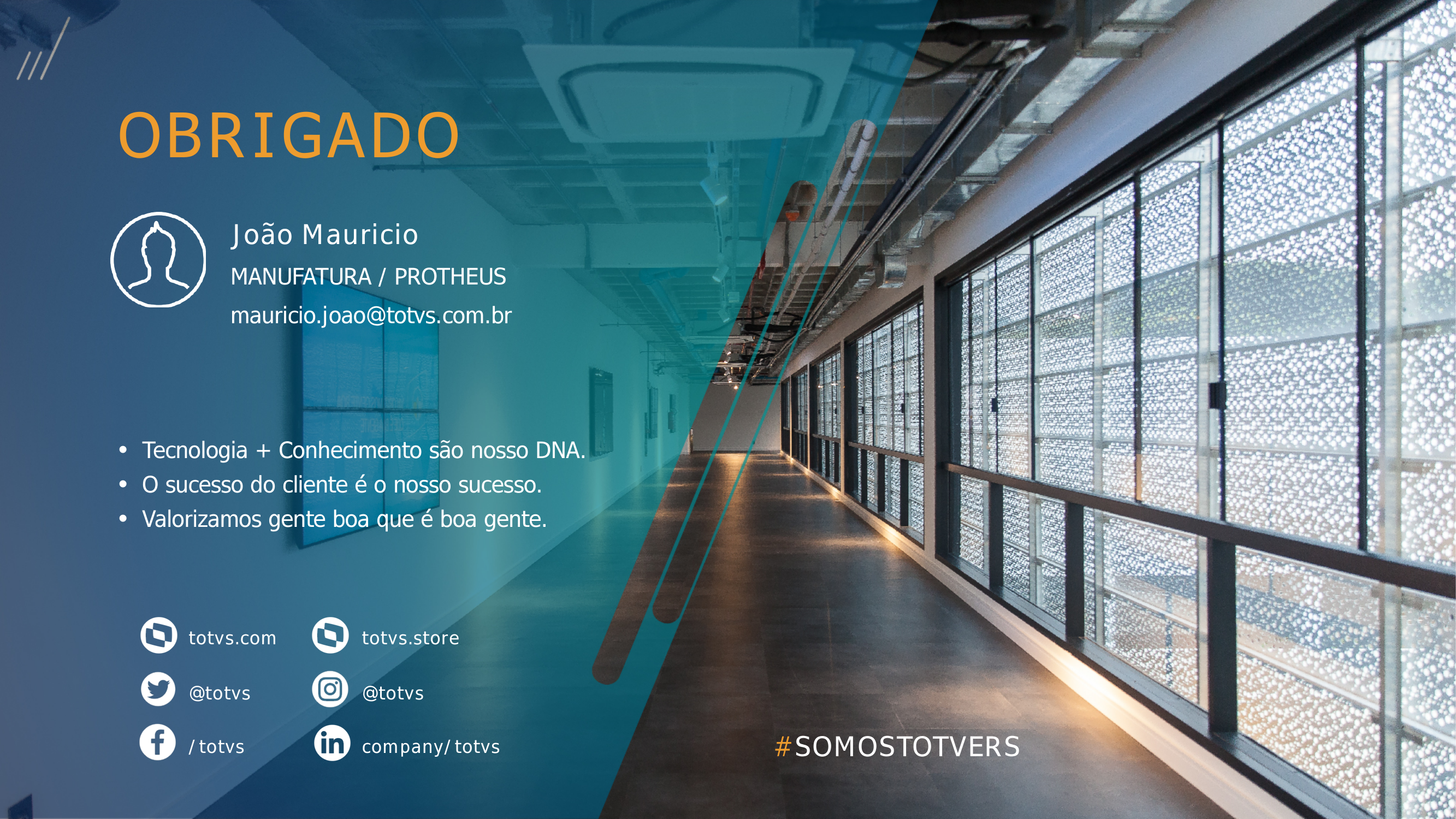

OBRIGADO
João Mauricio
MANUFATURA / PROTHEUS
mauricio.joao@totvs.com.br